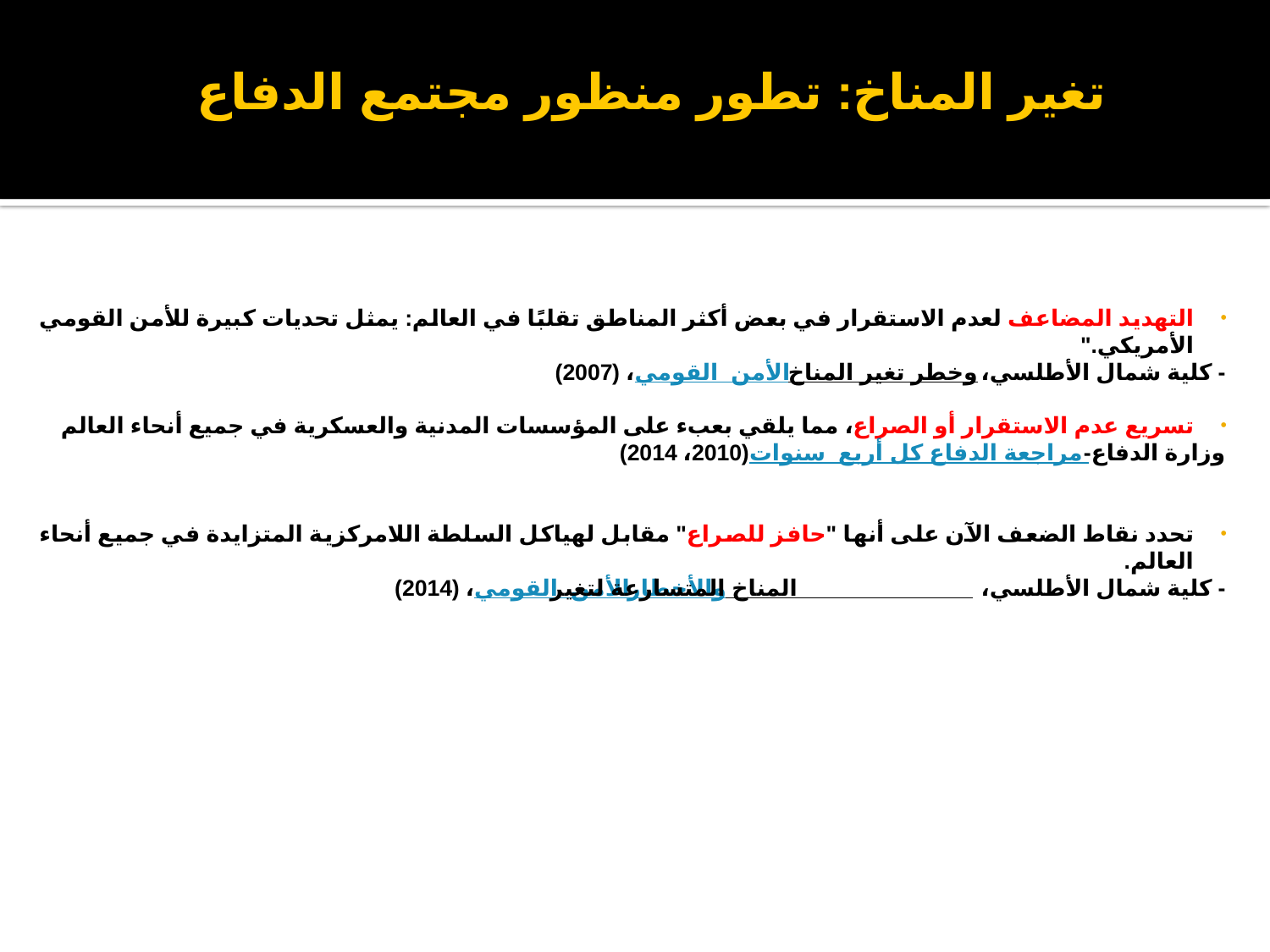

# تغير المناخ: تطور منظور مجتمع الدفاع
التهديد المضاعف لعدم الاستقرار في بعض أكثر المناطق تقلبًا في العالم: يمثل تحديات كبيرة للأمن القومي الأمريكي."
- كلية شمال الأطلسي، الأمن القومي وخطر تغير المناخ، (2007)

تسريع عدم الاستقرار أو الصراع، مما يلقي بعبء على المؤسسات المدنية والعسكرية في جميع أنحاء العالم
وزارة الدفاع- مراجعة الدفاع كل أربع سنوات (2010، 2014)

تحدد نقاط الضعف الآن على أنها "حافز للصراع" مقابل لهياكل السلطة اللامركزية المتزايدة في جميع أنحاء العالم.
- كلية شمال الأطلسي، الأمن القومي والأخطار المتسارعة لتغير المناخ، (2014)